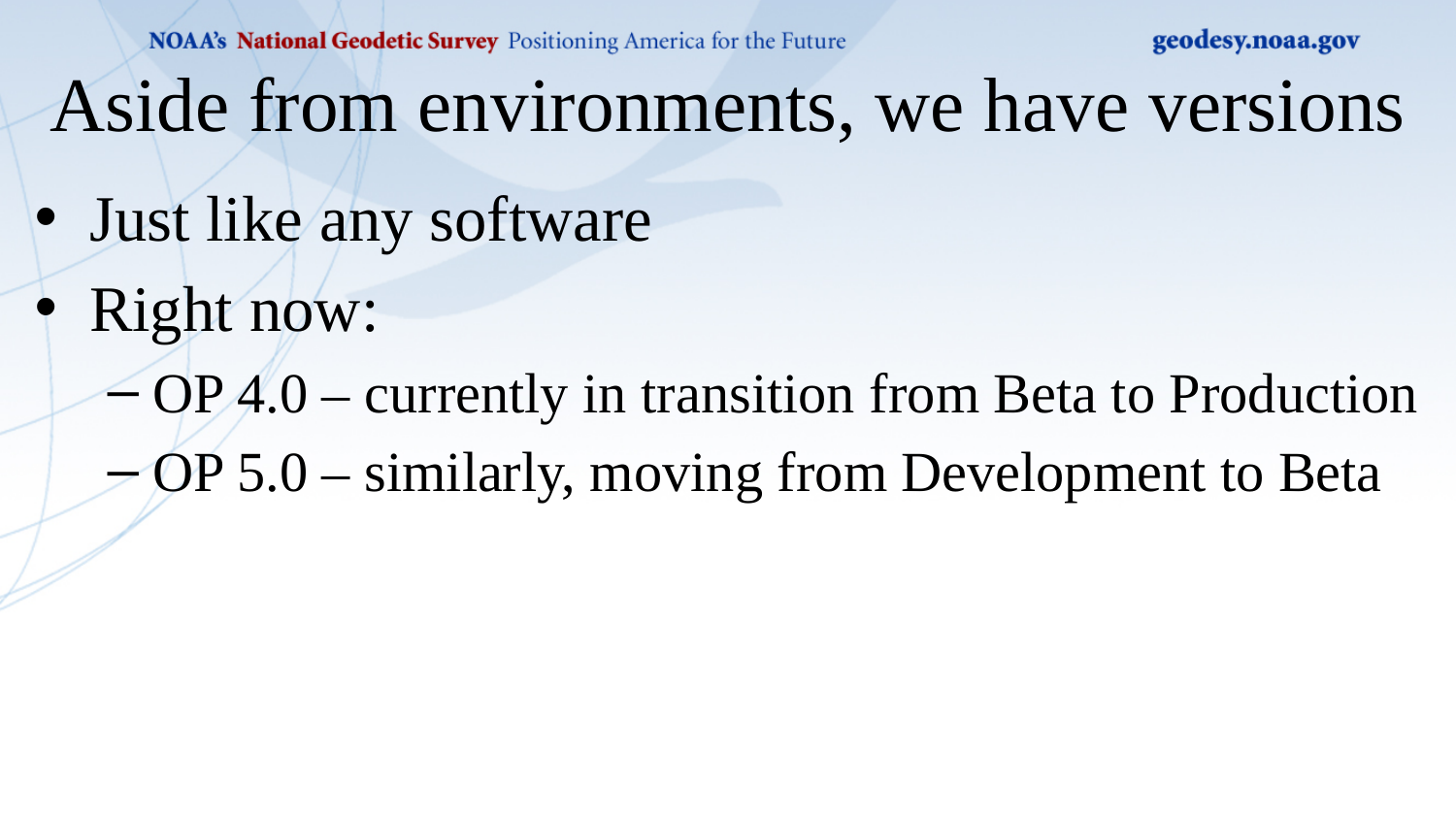

# Aside from environments, we have versions
Just like any software
Right now:
OP 4.0 – currently in transition from Beta to Production
OP 5.0 – similarly, moving from Development to Beta